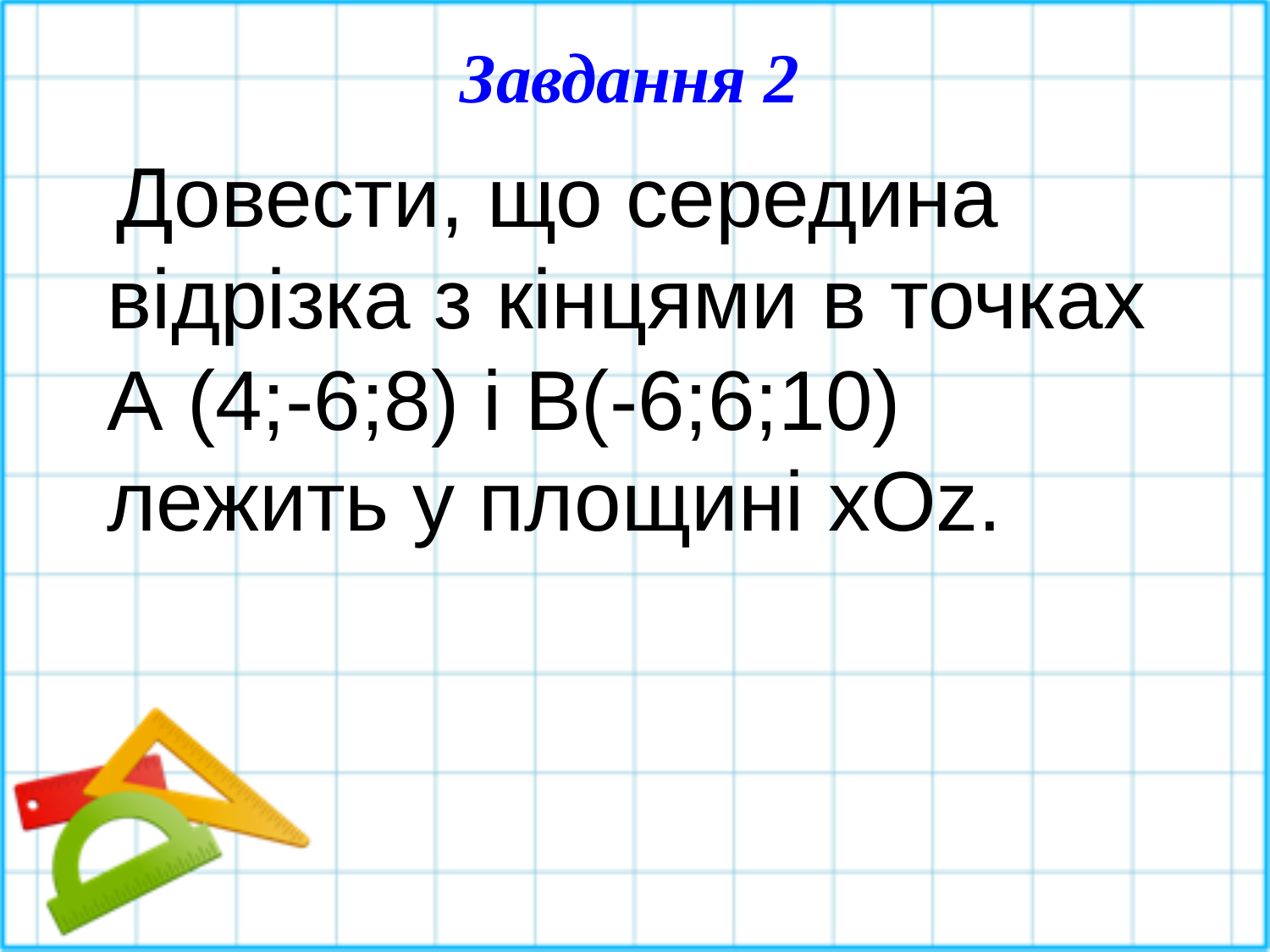

Завдання 2
 Довести, що середина відрізка з кінцями в точках А (4;-6;8) і В(-6;6;10) лежить у площині xOz.